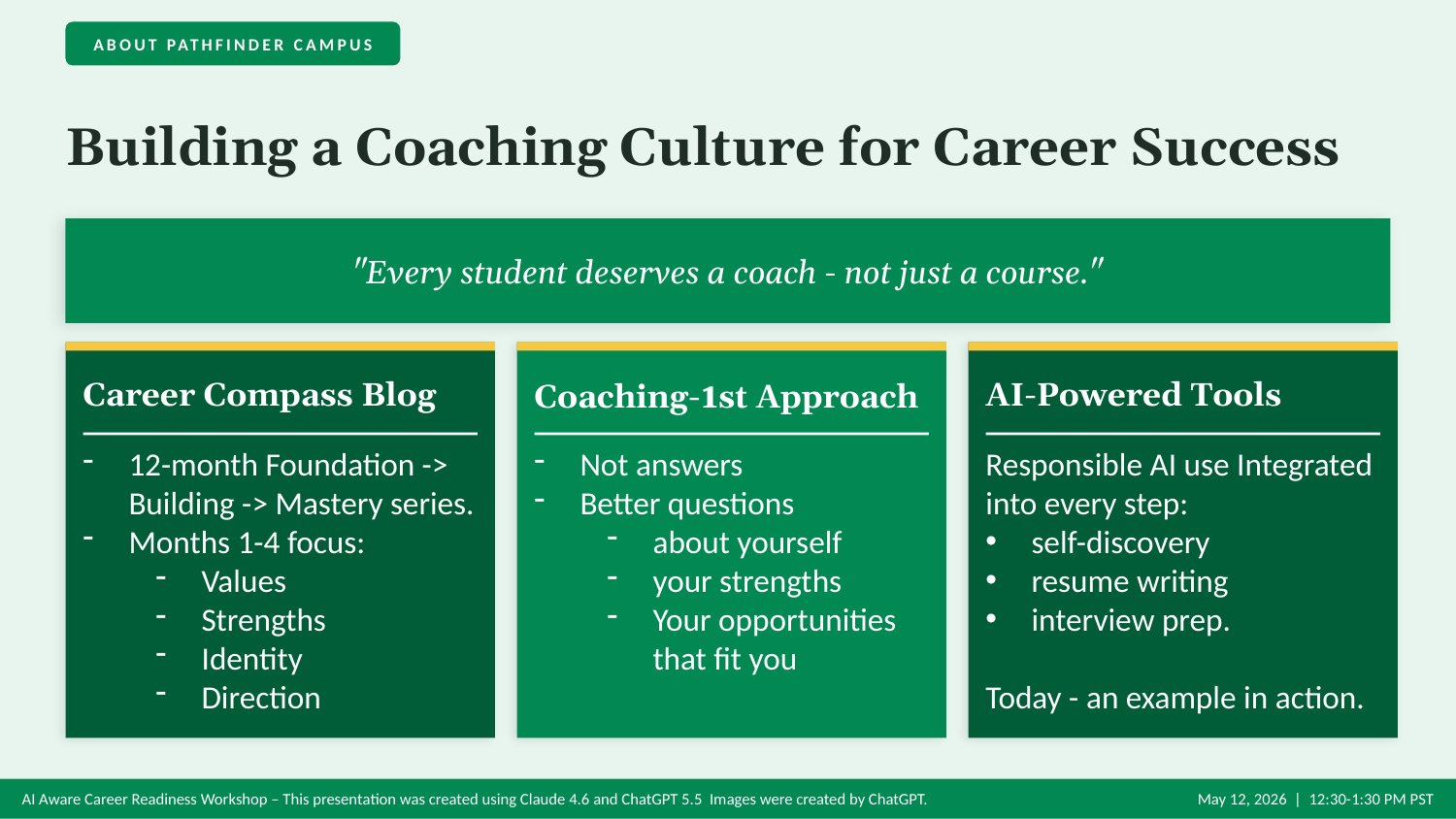

ABOUT PATHFINDER CAMPUS
Building a Coaching Culture for Career Success

"Every student deserves a coach - not just a course."

Career Compass Blog
Coaching-1st Approach
AI-Powered Tools

12-month Foundation -> Building -> Mastery series.
Months 1-4 focus:
Values
Strengths
Identity
Direction
Not answers
Better questions
about yourself
your strengths
Your opportunities that fit you
Responsible AI use Integrated into every step:
self-discovery
resume writing
interview prep.
Today - an example in action.

AI Aware Career Readiness Workshop – This presentation was created using Claude 4.6 and ChatGPT 5.5  Images were created by ChatGPT.
May 12, 2026  |  12:30-1:30 PM PST